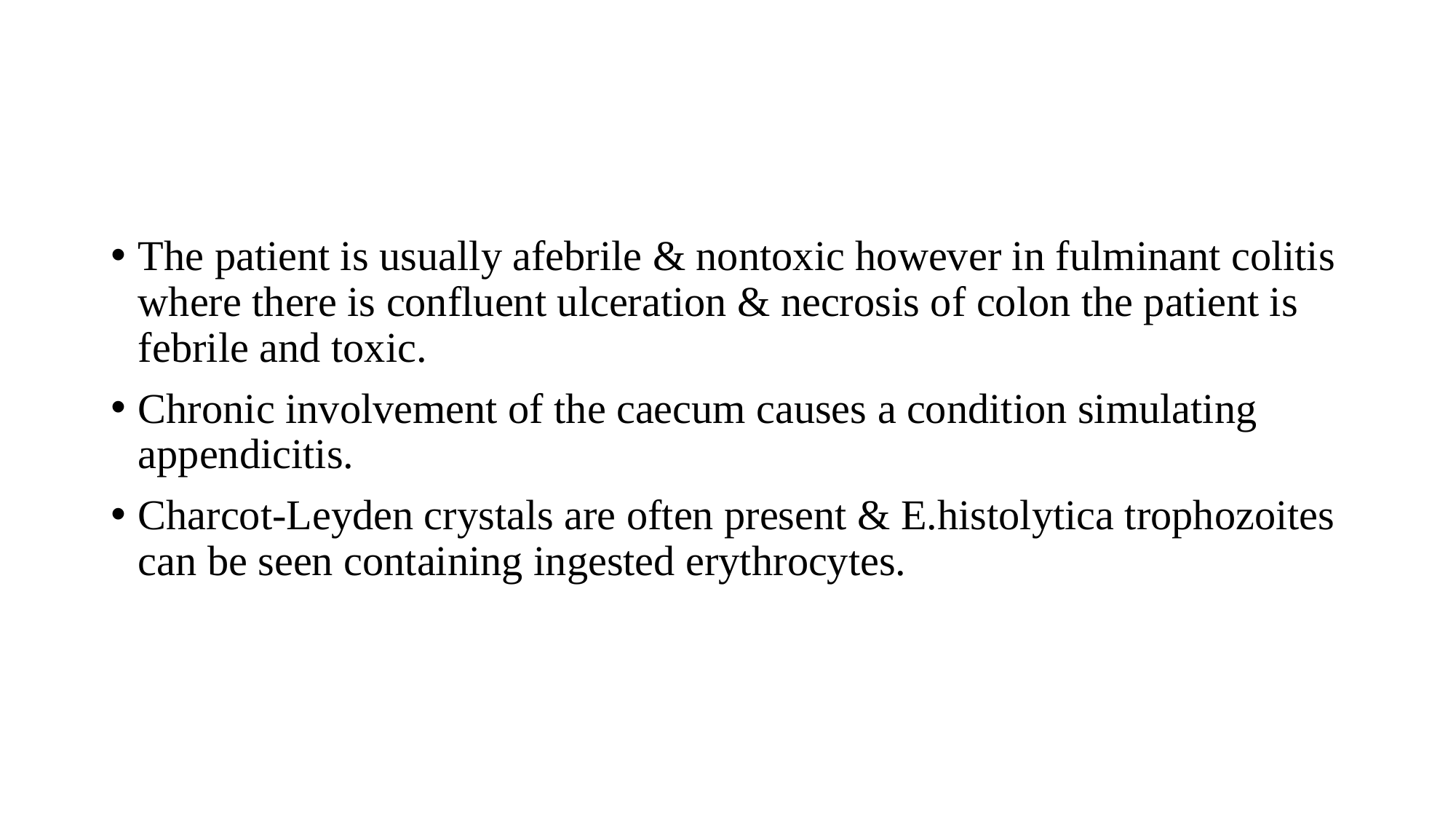

The patient is usually afebrile & nontoxic however in fulminant colitis where there is confluent ulceration & necrosis of colon the patient is febrile and toxic.
Chronic involvement of the caecum causes a condition simulating appendicitis.
Charcot-Leyden crystals are often present & E.histolytica trophozoites can be seen containing ingested erythrocytes.